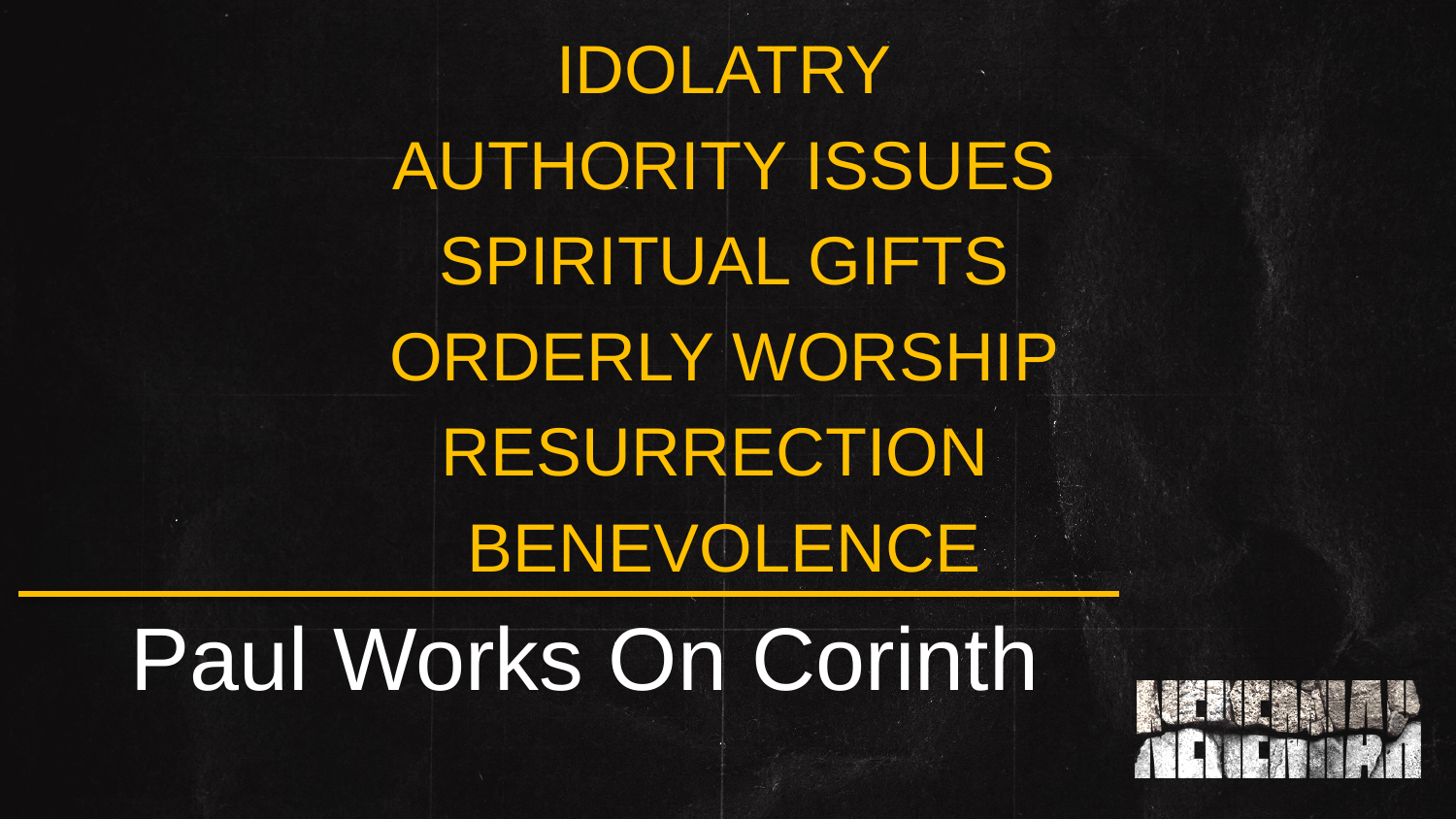

IDOLATRY
AUTHORITY ISSUES
SPIRITUAL GIFTS
ORDERLY WORSHIP
RESURRECTION
BENEVOLENCE
Paul Works On Corinth